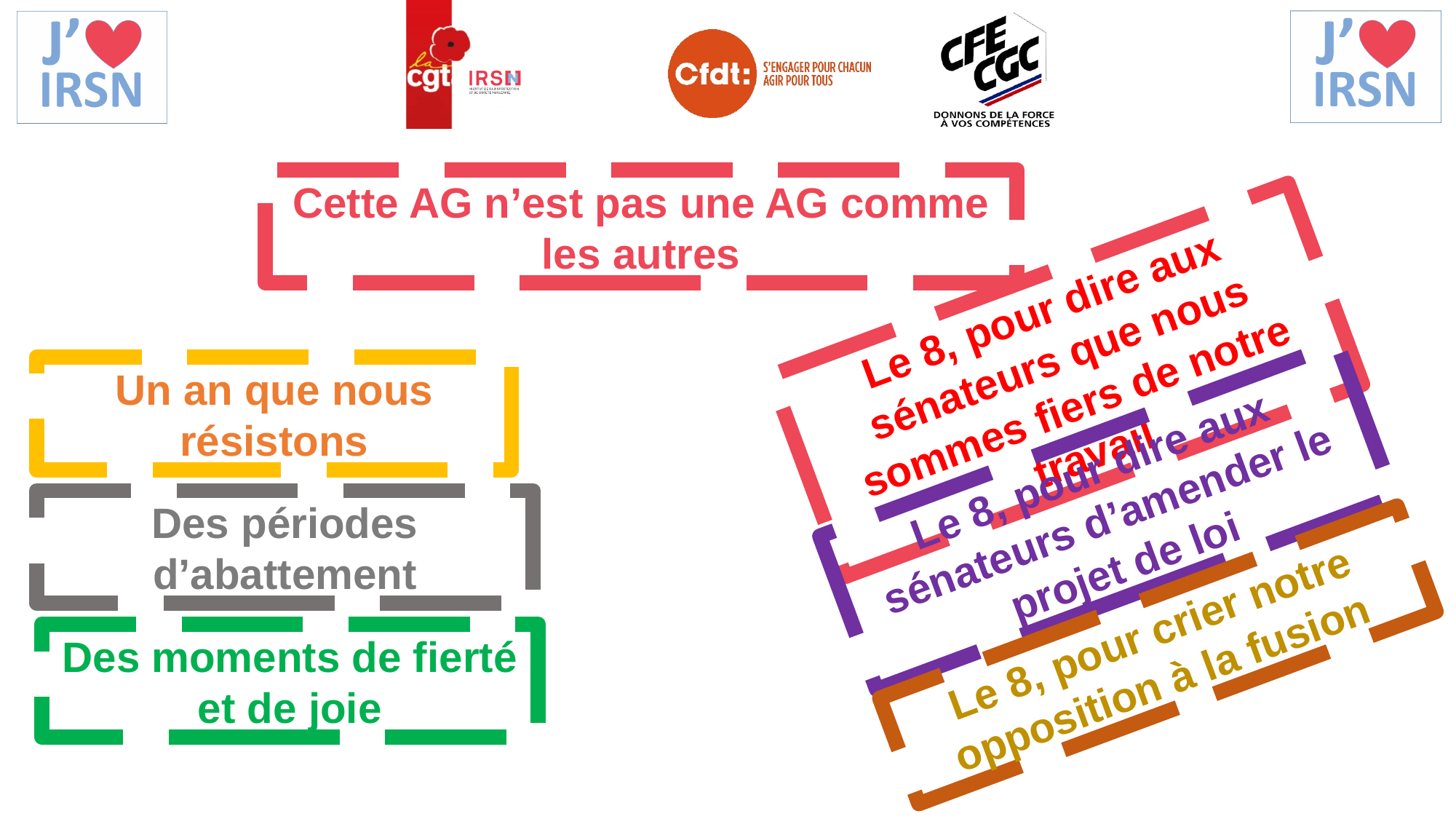

Cette AG n’est pas une AG comme les autres

Le 8, pour dire aux sénateurs que nous sommes fiers de notre travail
Un an que nous résistons
Le 8, pour dire aux sénateurs d’amender le projet de loi
Des périodes d’abattement
Le 8, pour crier notre opposition à la fusion
Des moments de fierté et de joie